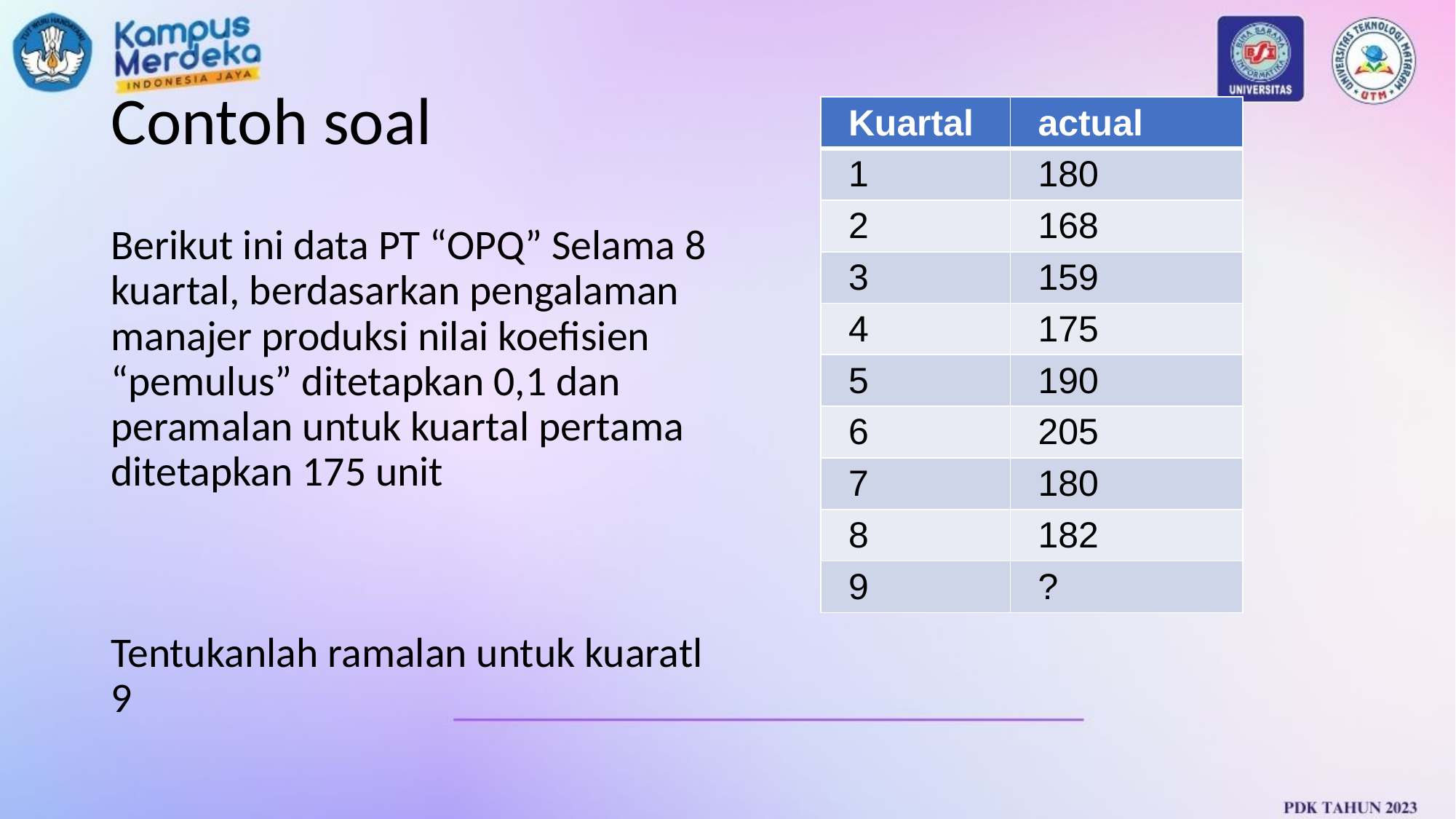

# Contoh soal
| Kuartal | actual |
| --- | --- |
| 1 | 180 |
| 2 | 168 |
| 3 | 159 |
| 4 | 175 |
| 5 | 190 |
| 6 | 205 |
| 7 | 180 |
| 8 | 182 |
| 9 | ? |
Berikut ini data PT “OPQ” Selama 8 kuartal, berdasarkan pengalaman manajer produksi nilai koefisien “pemulus” ditetapkan 0,1 dan peramalan untuk kuartal pertama ditetapkan 175 unit

Tentukanlah ramalan untuk kuaratl 9